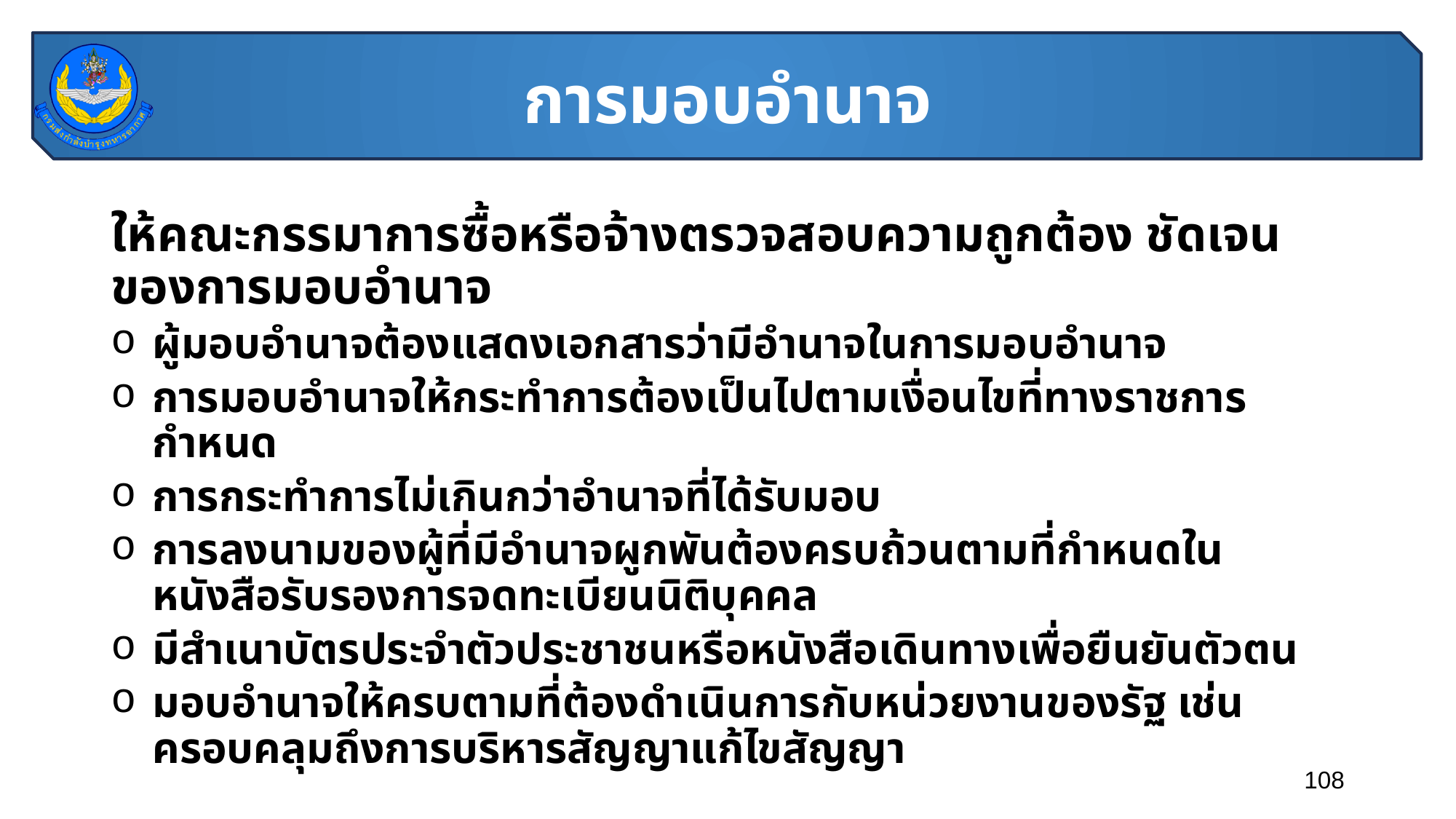

# การมอบอำนาจ
ให้คณะกรรมาการซื้อหรือจ้างตรวจสอบความถูกต้อง ชัดเจนของการมอบอำนาจ
ผู้มอบอำนาจต้องแสดงเอกสารว่ามีอำนาจในการมอบอำนาจ
การมอบอำนาจให้กระทำการต้องเป็นไปตามเงื่อนไขที่ทางราชการกำหนด
การกระทำการไม่เกินกว่าอำนาจที่ได้รับมอบ
การลงนามของผู้ที่มีอำนาจผูกพันต้องครบถ้วนตามที่กำหนดในหนังสือรับรองการจดทะเบียนนิติบุคคล
มีสำเนาบัตรประจำตัวประชาชนหรือหนังสือเดินทางเพื่อยืนยันตัวตน
มอบอำนาจให้ครบตามที่ต้องดำเนินการกับหน่วยงานของรัฐ เช่น ครอบคลุมถึงการบริหารสัญญาแก้ไขสัญญา
108